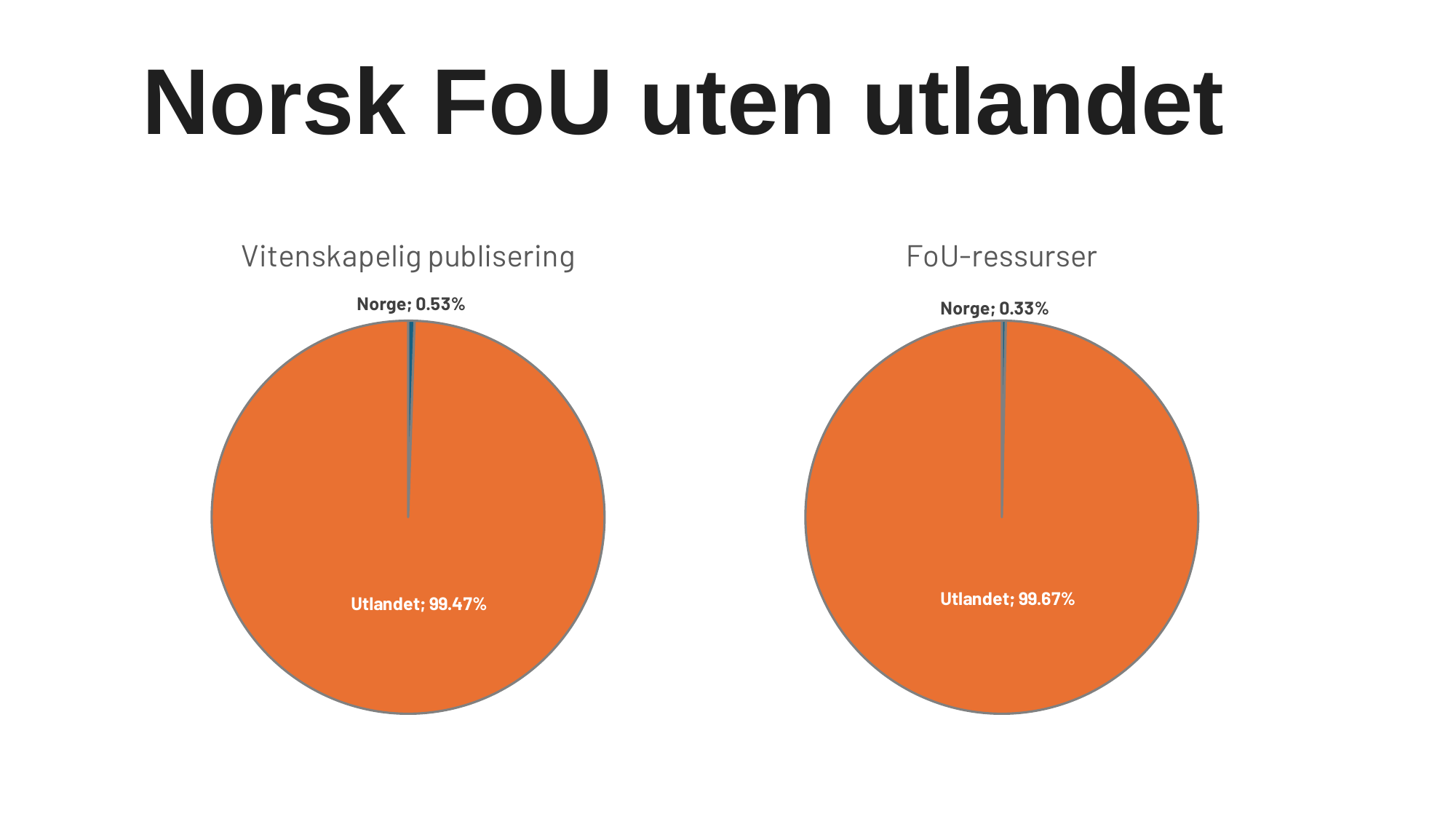

Norsk FoU uten utlandet

### Chart:

| Category | Vitenskapelig publisering |
|---|---|
| Norge | 0.0053 |
| Utlandet | 0.9947 |

### Chart:

| Category | FoU-ressurser |
|---|---|
| Norge | 0.0033 |
| Utlandet | 0.9967 |